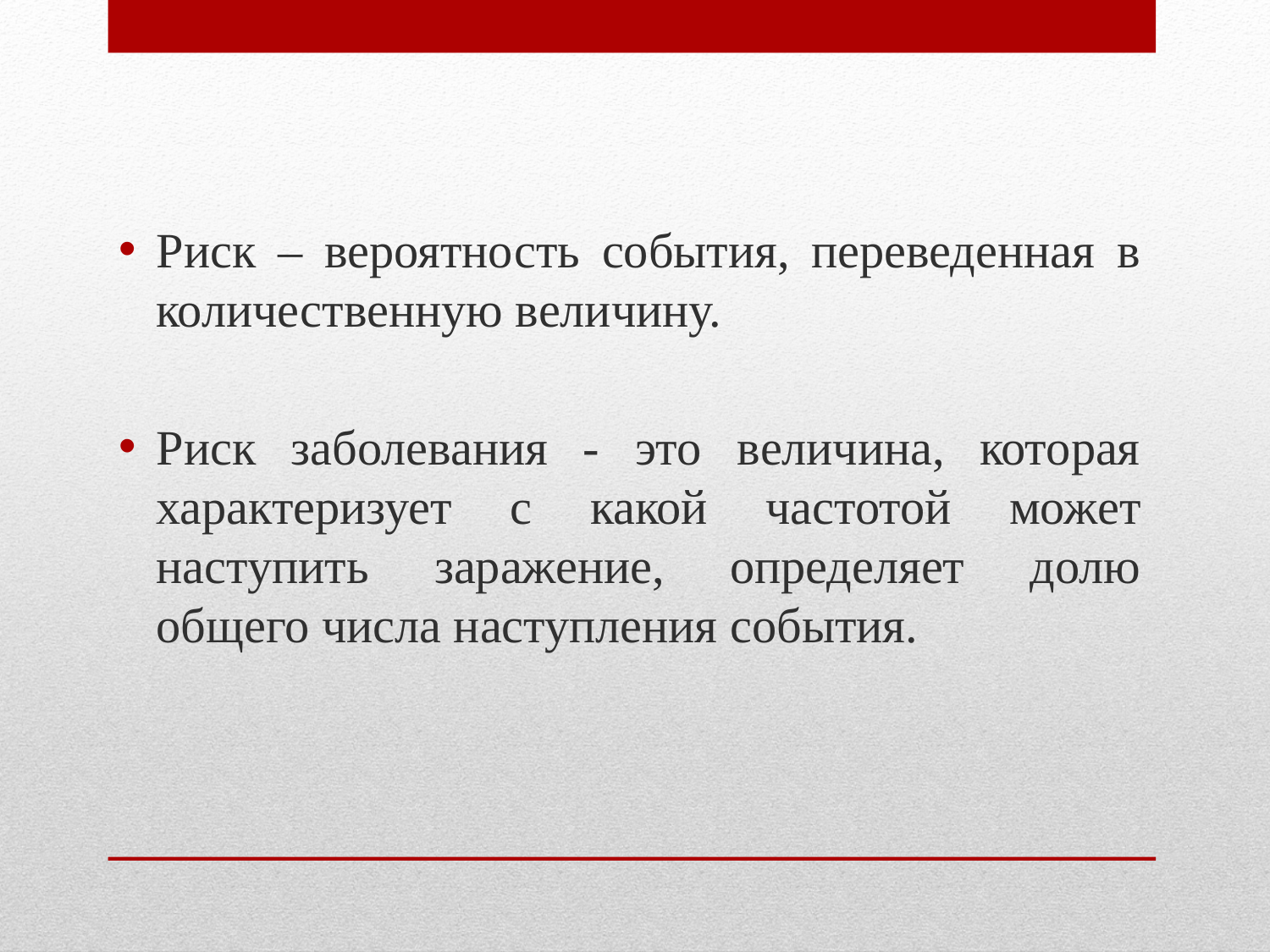

Риск – вероятность события, переведенная в количественную величину.

Риск заболевания - это величина, которая характеризует с какой частотой может наступить заражение, определяет долю общего числа наступления события.